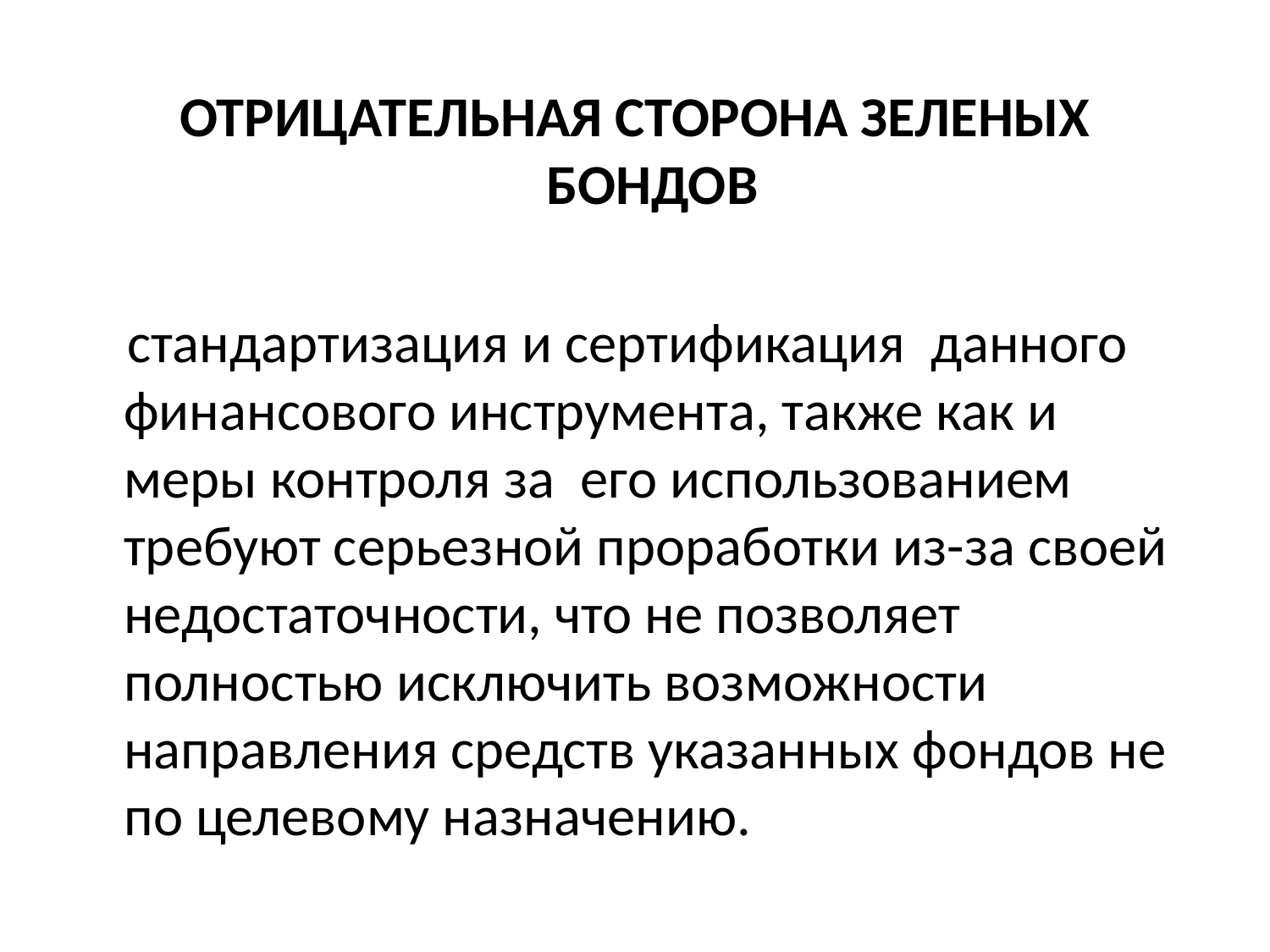

ОТРИЦАТЕЛЬНАЯ СТОРОНА ЗЕЛЕНЫХ БОНДОВ

    стандартизация и сертификация  данного финансового инструмента, также как и меры контроля за  его использованием требуют серьезной проработки из-за своей недостаточности, что не позволяет полностью исключить возможности направления средств указанных фондов не по целевому назначению.